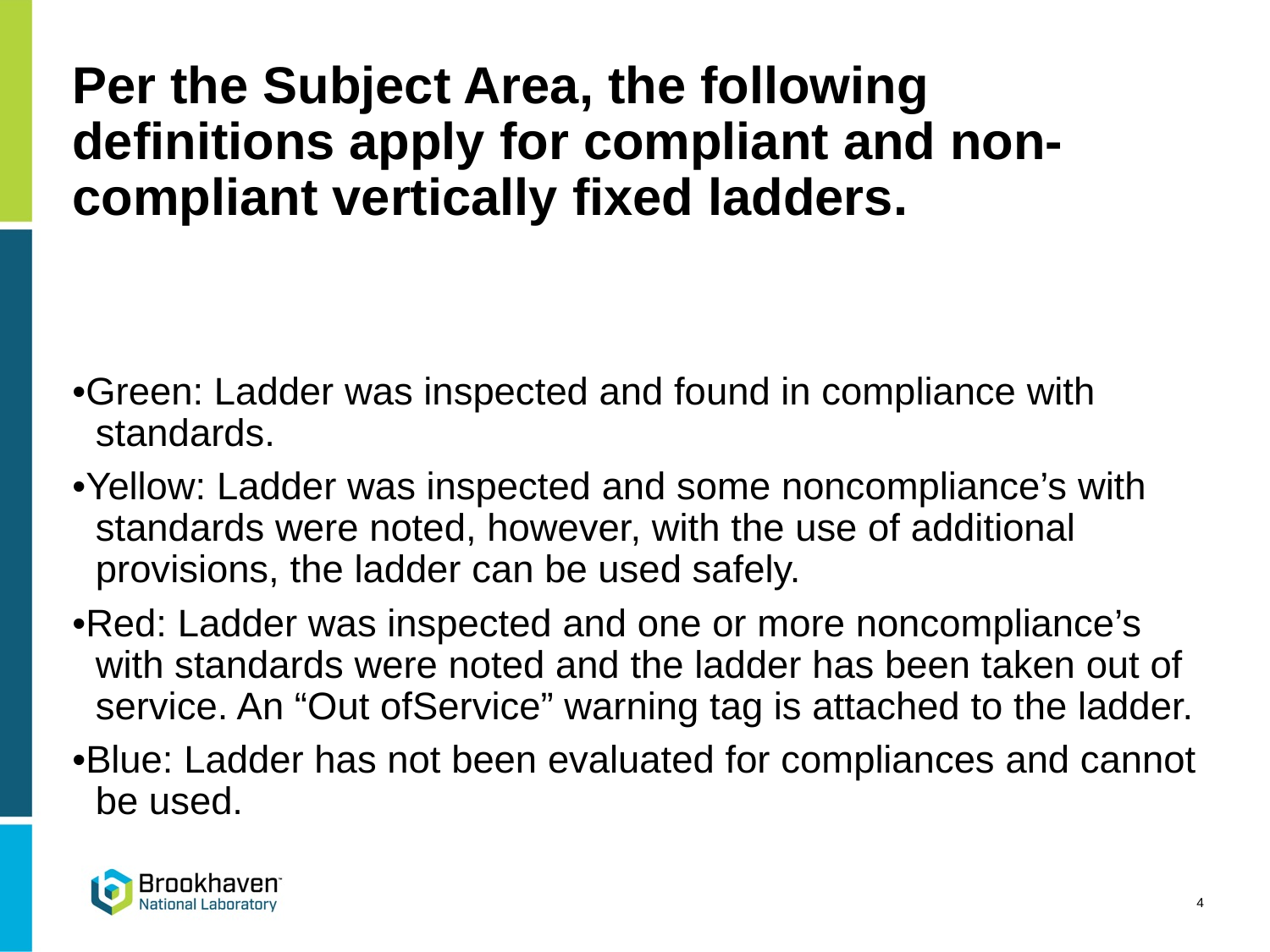

# Per the Subject Area, the following definitions apply for compliant and non-compliant vertically fixed ladders.

•Green: Ladder was inspected and found in compliance with standards.
•Yellow: Ladder was inspected and some noncompliance’s with standards were noted, however, with the use of additional provisions, the ladder can be used safely.
•Red: Ladder was inspected and one or more noncompliance’s with standards were noted and the ladder has been taken out of service. An “Out ofService” warning tag is attached to the ladder.
•Blue: Ladder has not been evaluated for compliances and cannot be used.

4